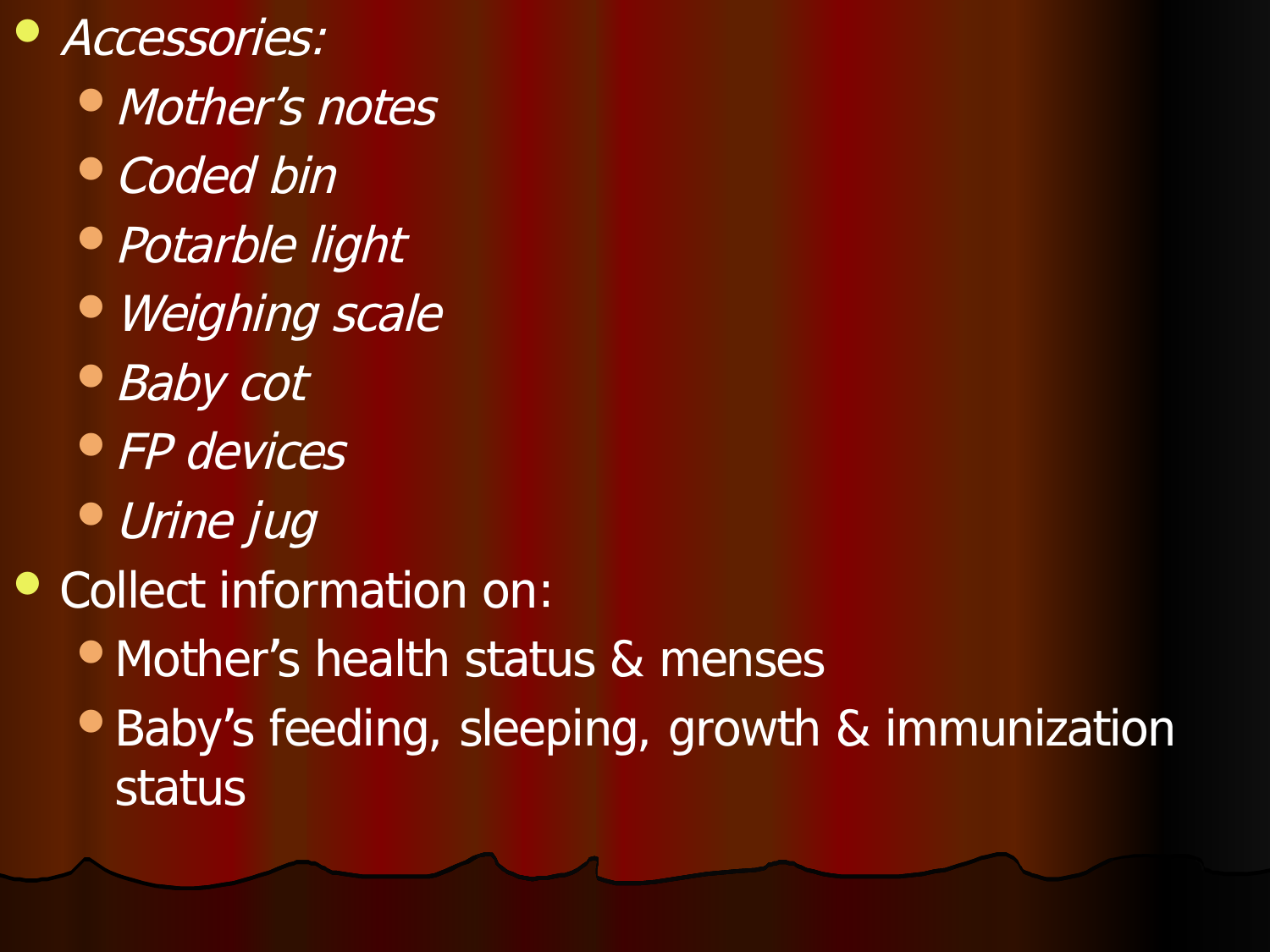

Accessories:
Mother’s notes
Coded bin
Potarble light
Weighing scale
Baby cot
FP devices
Urine jug
Collect information on:
Mother’s health status & menses
Baby’s feeding, sleeping, growth & immunization status